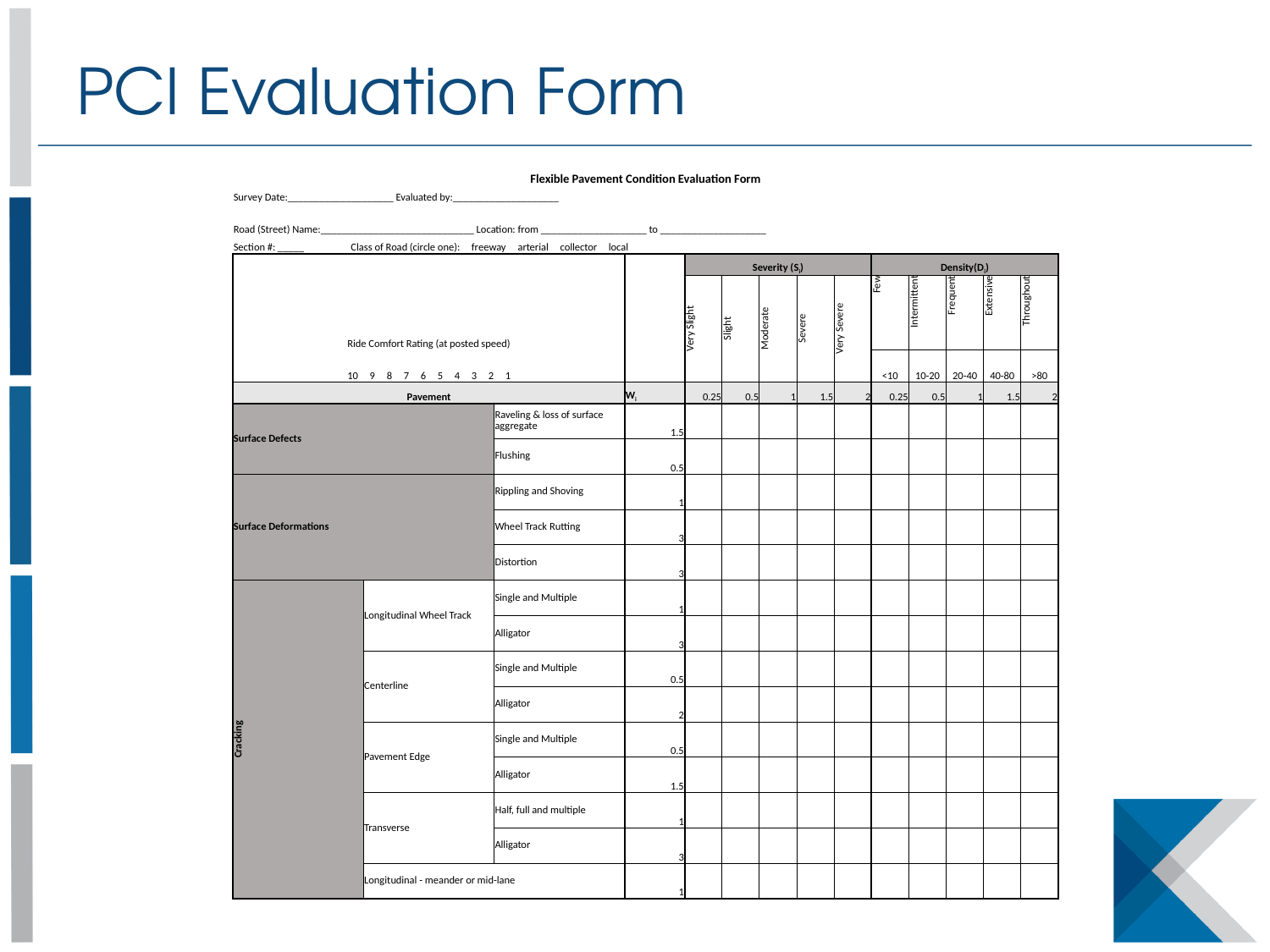

# PCI Evaluation Form
| Flexible Pavement Condition Evaluation Form |  |  |  |  |  |  |  |  |  |  |  |  |  |
| --- | --- | --- | --- | --- | --- | --- | --- | --- | --- | --- | --- | --- | --- |
| Survey Date:\_\_\_\_\_\_\_\_\_\_\_\_\_\_\_\_\_\_\_\_ Evaluated by:\_\_\_\_\_\_\_\_\_\_\_\_\_\_\_\_\_\_\_\_ |  |  |  |  |  |  |  |  |  |  |  |  |  |
| Road (Street) Name:\_\_\_\_\_\_\_\_\_\_\_\_\_\_\_\_\_\_\_\_\_\_\_\_\_\_\_\_\_ Location: from \_\_\_\_\_\_\_\_\_\_\_\_\_\_\_\_\_\_\_\_ to \_\_\_\_\_\_\_\_\_\_\_\_\_\_\_\_\_\_\_\_ |  |  |  |  |  |  |  |  |  |  |  |  |  |
| Section #: \_\_\_\_\_ Class of Road (circle one): freeway arterial collector local |  |  |  |  |  |  |  |  |  |  |  |  |  |
| Ride Comfort Rating (at posted speed) |  |  |  | Severity (Si) |  |  |  |  | Density(Di) |  |  |  |  |
|  |  |  |  | Very Slight | Slight | Moderate | Severe | Very Severe | Few | Intermittent | Frequent | Extensive | Throughout |
| 10 9 8 7 6 5 4 3 2 1 |  |  |  |  |  |  |  |  | <10 | 10-20 | 20-40 | 40-80 | >80 |
| Pavement |  |  | Wi | 0.25 | 0.5 | 1 | 1.5 | 2 | 0.25 | 0.5 | 1 | 1.5 | 2 |
| Surface Defects |  | Raveling & loss of surface aggregate | 1.5 |  |  |  |  |  |  |  |  |  |  |
|  |  | Flushing | 0.5 |  |  |  |  |  |  |  |  |  |  |
| Surface Deformations |  | Rippling and Shoving | 1 |  |  |  |  |  |  |  |  |  |  |
|  |  | Wheel Track Rutting | 3 |  |  |  |  |  |  |  |  |  |  |
|  |  | Distortion | 3 |  |  |  |  |  |  |  |  |  |  |
| Cracking | Longitudinal Wheel Track | Single and Multiple | 1 |  |  |  |  |  |  |  |  |  |  |
|  |  | Alligator | 3 |  |  |  |  |  |  |  |  |  |  |
|  | Centerline | Single and Multiple | 0.5 |  |  |  |  |  |  |  |  |  |  |
|  |  | Alligator | 2 |  |  |  |  |  |  |  |  |  |  |
|  | Pavement Edge | Single and Multiple | 0.5 |  |  |  |  |  |  |  |  |  |  |
|  |  | Alligator | 1.5 |  |  |  |  |  |  |  |  |  |  |
|  | Transverse | Half, full and multiple | 1 |  |  |  |  |  |  |  |  |  |  |
|  |  | Alligator | 3 |  |  |  |  |  |  |  |  |  |  |
|  | Longitudinal - meander or mid-lane |  | 1 |  |  |  |  |  |  |  |  |  |  |